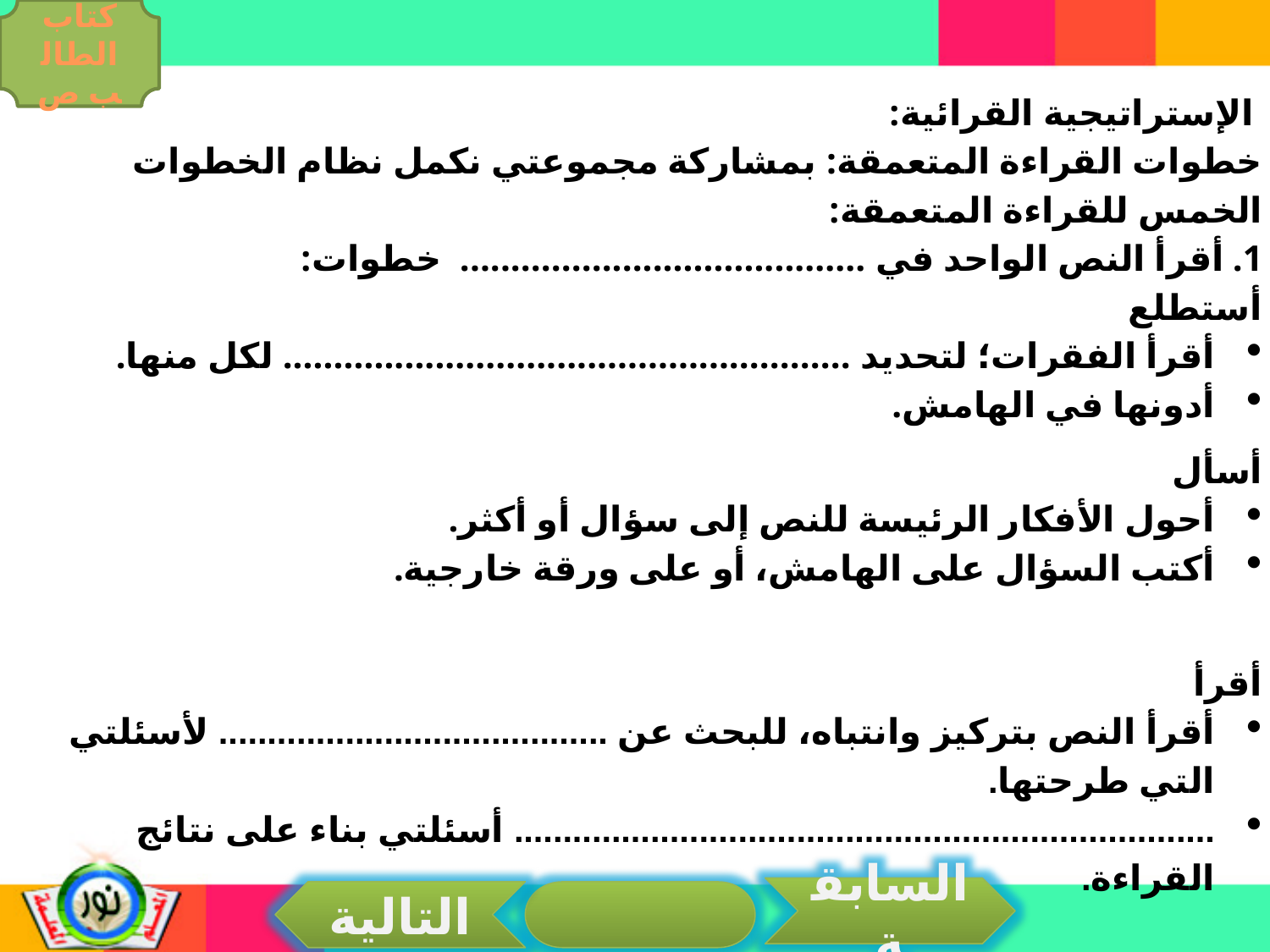

كتاب الطالب ص
 الإستراتيجية القرائية:
خطوات القراءة المتعمقة: بمشاركة مجموعتي نكمل نظام الخطوات الخمس للقراءة المتعمقة:
1. أقرأ النص الواحد في ........................................  خطوات:
أستطلع
أقرأ الفقرات؛ لتحديد ........................................................ لكل منها.
أدونها في الهامش.
أسأل
أحول الأفكار الرئيسة للنص إلى سؤال أو أكثر.
أكتب السؤال على الهامش، أو على ورقة خارجية.

أقرأ
أقرأ النص بتركيز وانتباه، للبحث عن ........................................ لأسئلتي التي طرحتها.
........................................................................ أسئلتي بناء على نتائج القراءة.

السابقة

التالية